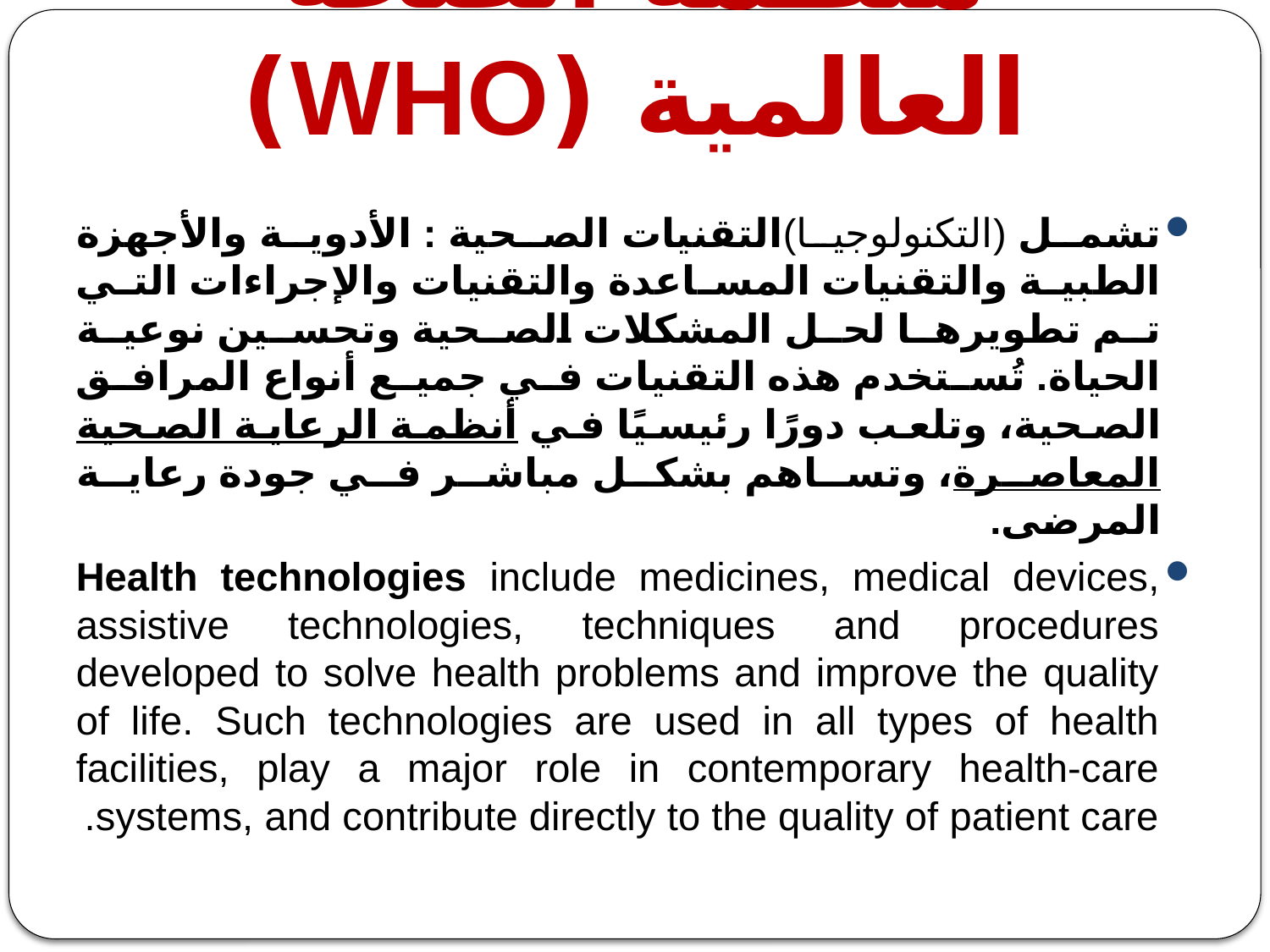

# منظمة الصحة العالمية (WHO)
تشمل (التكنولوجيا)التقنيات الصحية : الأدوية والأجهزة الطبية والتقنيات المساعدة والتقنيات والإجراءات التي تم تطويرها لحل المشكلات الصحية وتحسين نوعية الحياة. تُستخدم هذه التقنيات في جميع أنواع المرافق الصحية، وتلعب دورًا رئيسيًا في أنظمة الرعاية الصحية المعاصرة، وتساهم بشكل مباشر في جودة رعاية المرضى.
Health technologies include medicines, medical devices, assistive technologies, techniques and procedures developed to solve health problems and improve the quality of life. Such technologies are used in all types of health facilities, play a major role in contemporary health-care systems, and contribute directly to the quality of patient care.